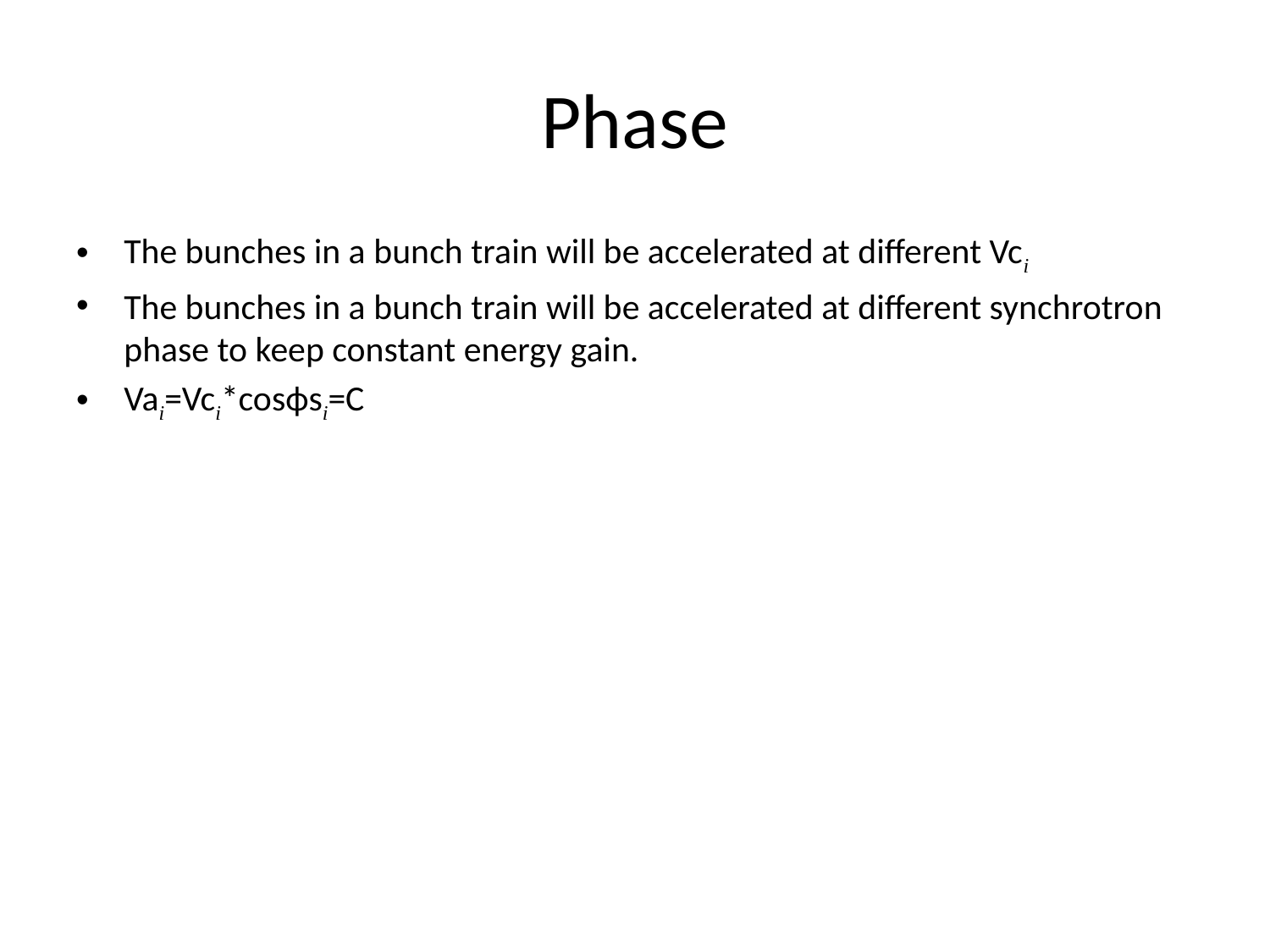

# Phase
The bunches in a bunch train will be accelerated at different Vci
The bunches in a bunch train will be accelerated at different synchrotron phase to keep constant energy gain.
Vai=Vci*cosϕsi=C